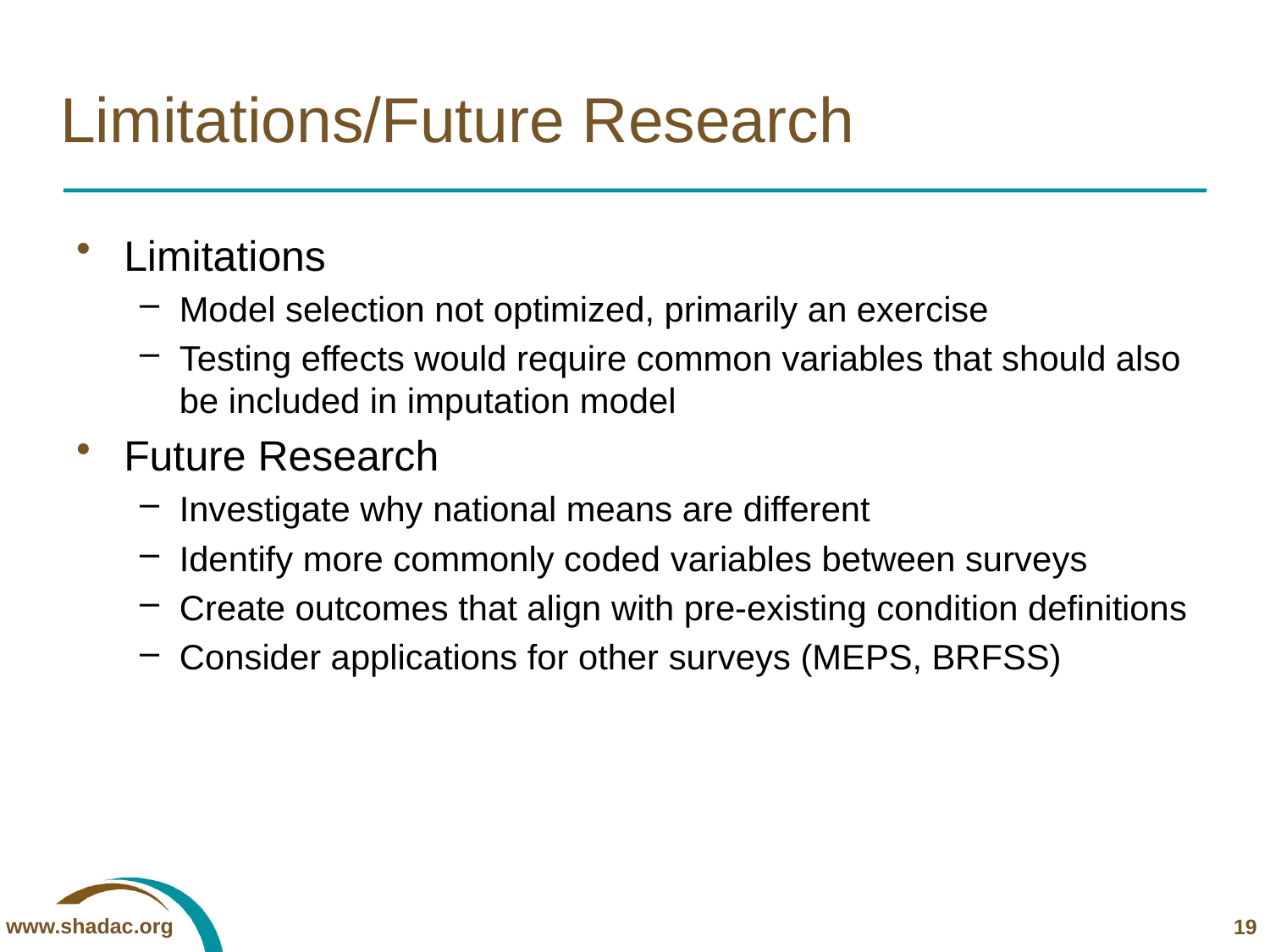

# Limitations/Future Research
Limitations
Model selection not optimized, primarily an exercise
Testing effects would require common variables that should also be included in imputation model
Future Research
Investigate why national means are different
Identify more commonly coded variables between surveys
Create outcomes that align with pre-existing condition definitions
Consider applications for other surveys (MEPS, BRFSS)

19